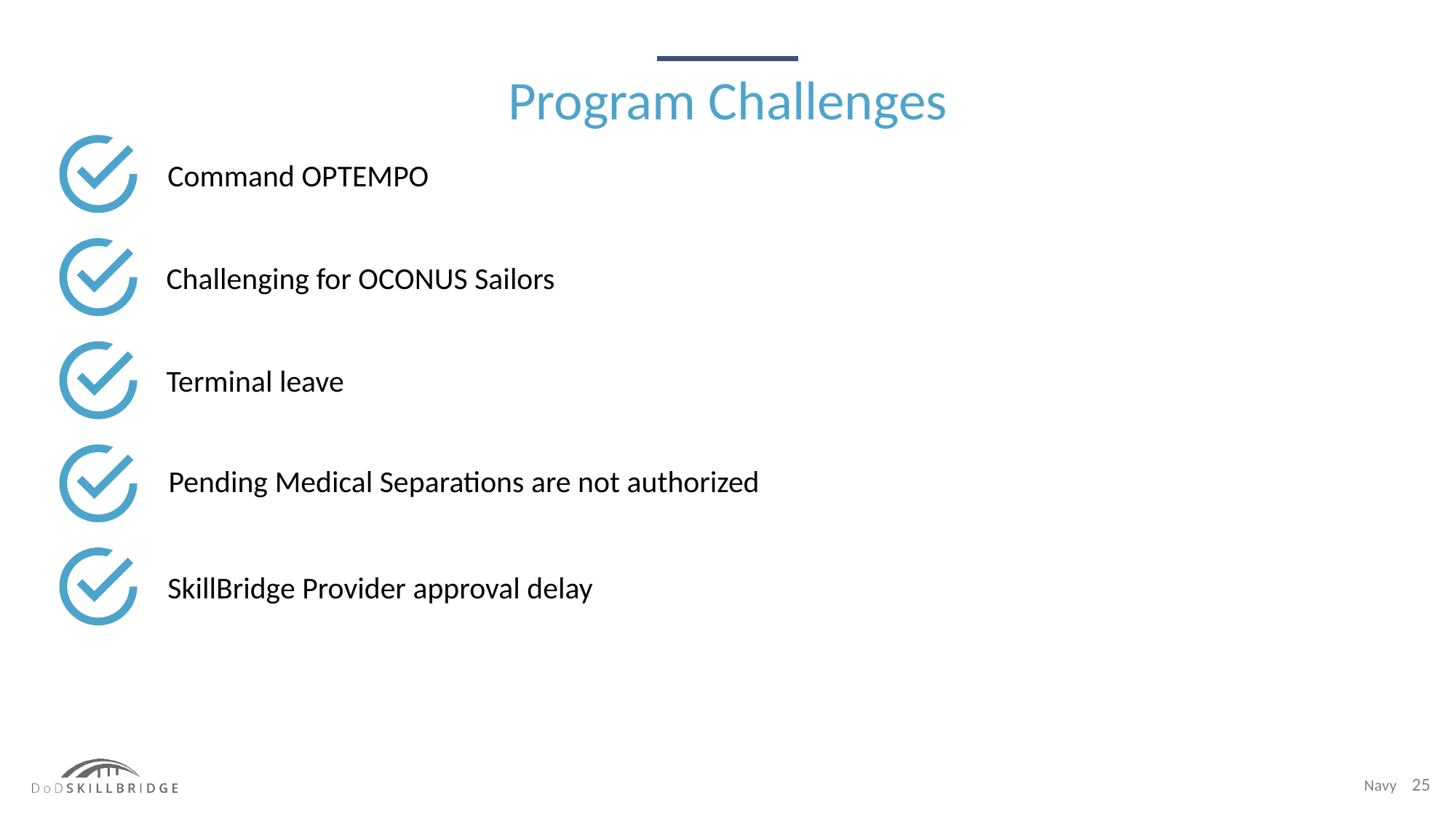

Program Challenges

Command OPTEMPO

Challenging for OCONUS Sailors

Terminal leave

Pending Medical Separations are not authorized

SkillBridge Provider approval delay